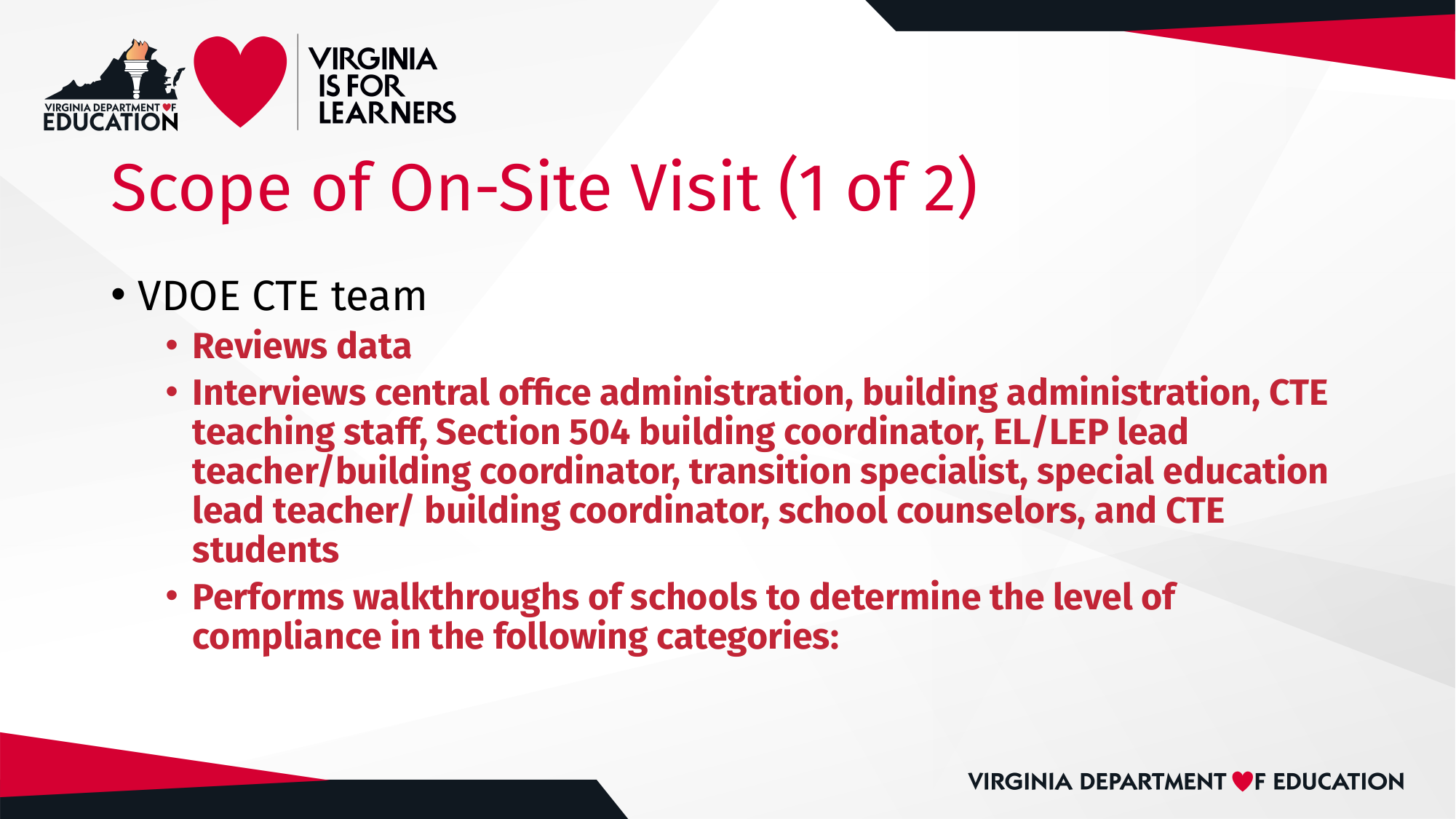

# Scope of On-Site Visit (1 of 2)
VDOE CTE team
Reviews data
Interviews central office administration, building administration, CTE teaching staff, Section 504 building coordinator, EL/LEP lead teacher/building coordinator, transition specialist, special education lead teacher/ building coordinator, school counselors, and CTE students
Performs walkthroughs of schools to determine the level of compliance in the following categories: